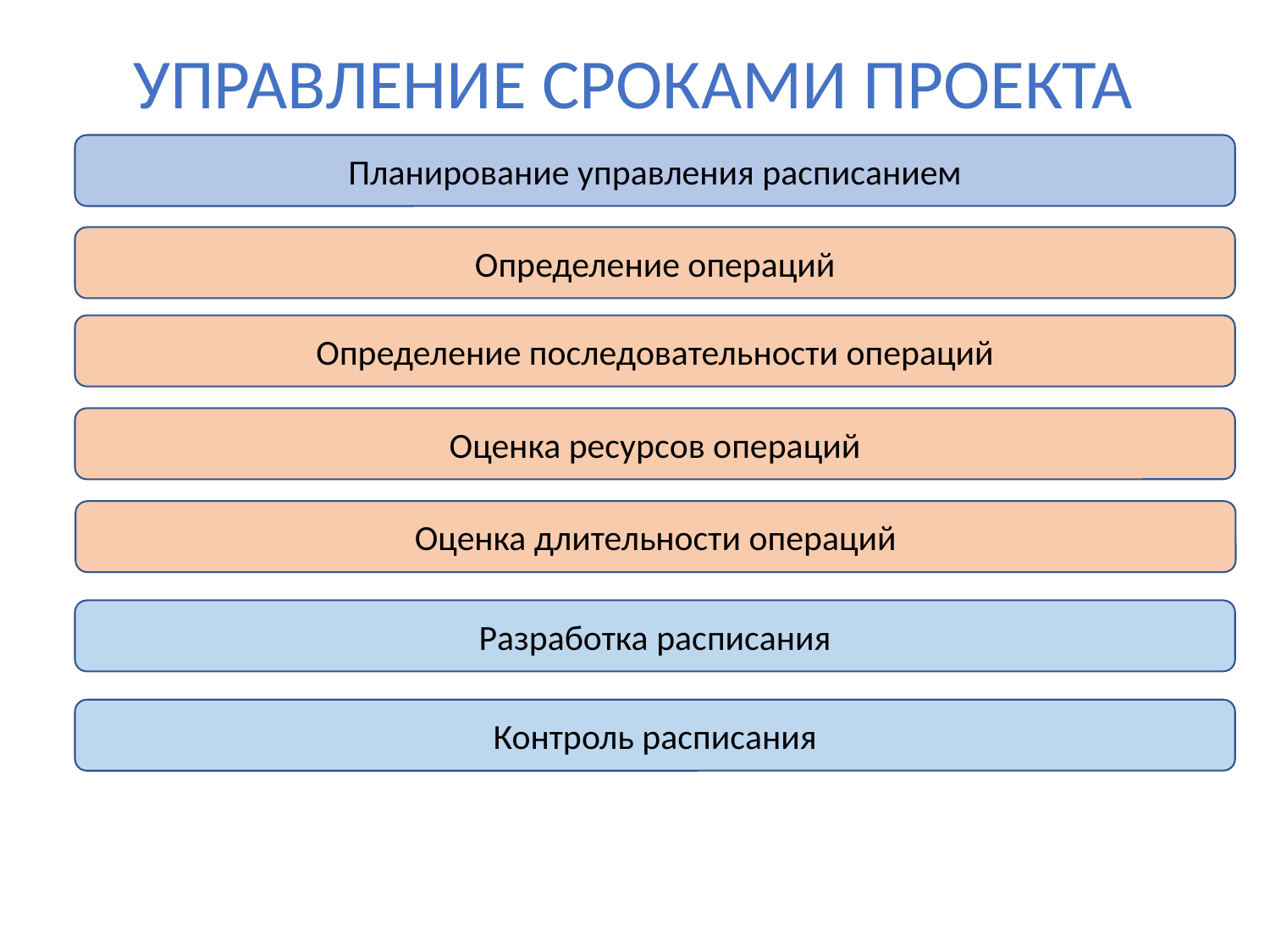

# УПРАВЛЕНИЕ СРОКАМИ ПРОЕКТА
Планирование управления расписанием
Определение операций
Определение последовательности операций
Оценка ресурсов операций
Оценка длительности операций
Разработка расписания
Контроль расписания